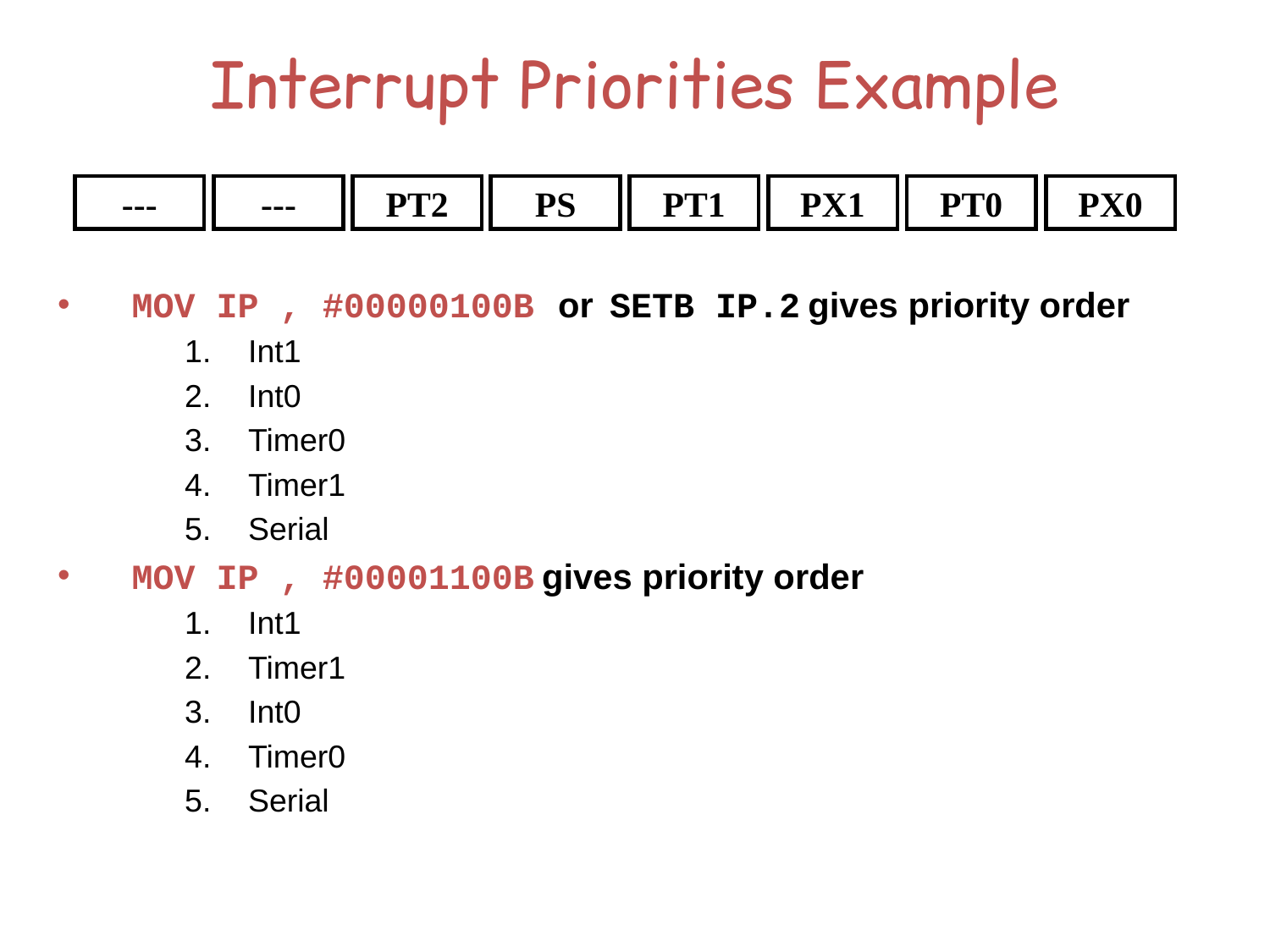

# Interrupt Priorities Example
---
---
PT2
PS
PT1
PX1
PT0
PX0
MOV IP , #00000100B   or  SETB IP.2 gives priority order
Int1
Int0
Timer0
Timer1
Serial
MOV IP , #00001100B gives priority order
Int1
Timer1
Int0
Timer0
Serial